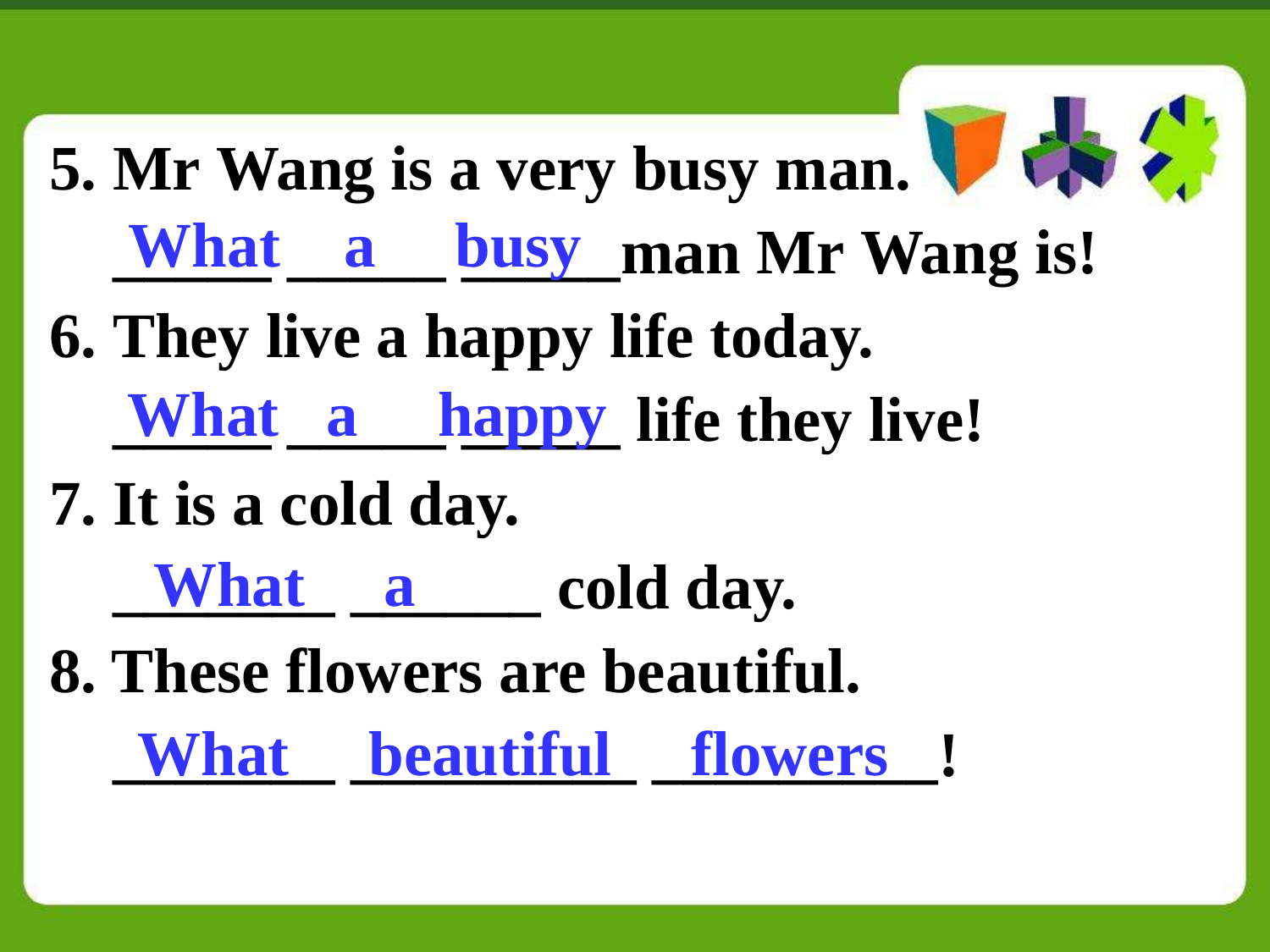

5. Mr Wang is a very busy man.
    _____ _____ _____man Mr Wang is!
6. They live a happy life today.
    _____ _____ _____ life they live!
7. It is a cold day.
    _______ ______ cold day.
8. These flowers are beautiful.
    _______ _________ _________!
What    a     busy
What   a     happy
What     a
What     beautiful     flowers